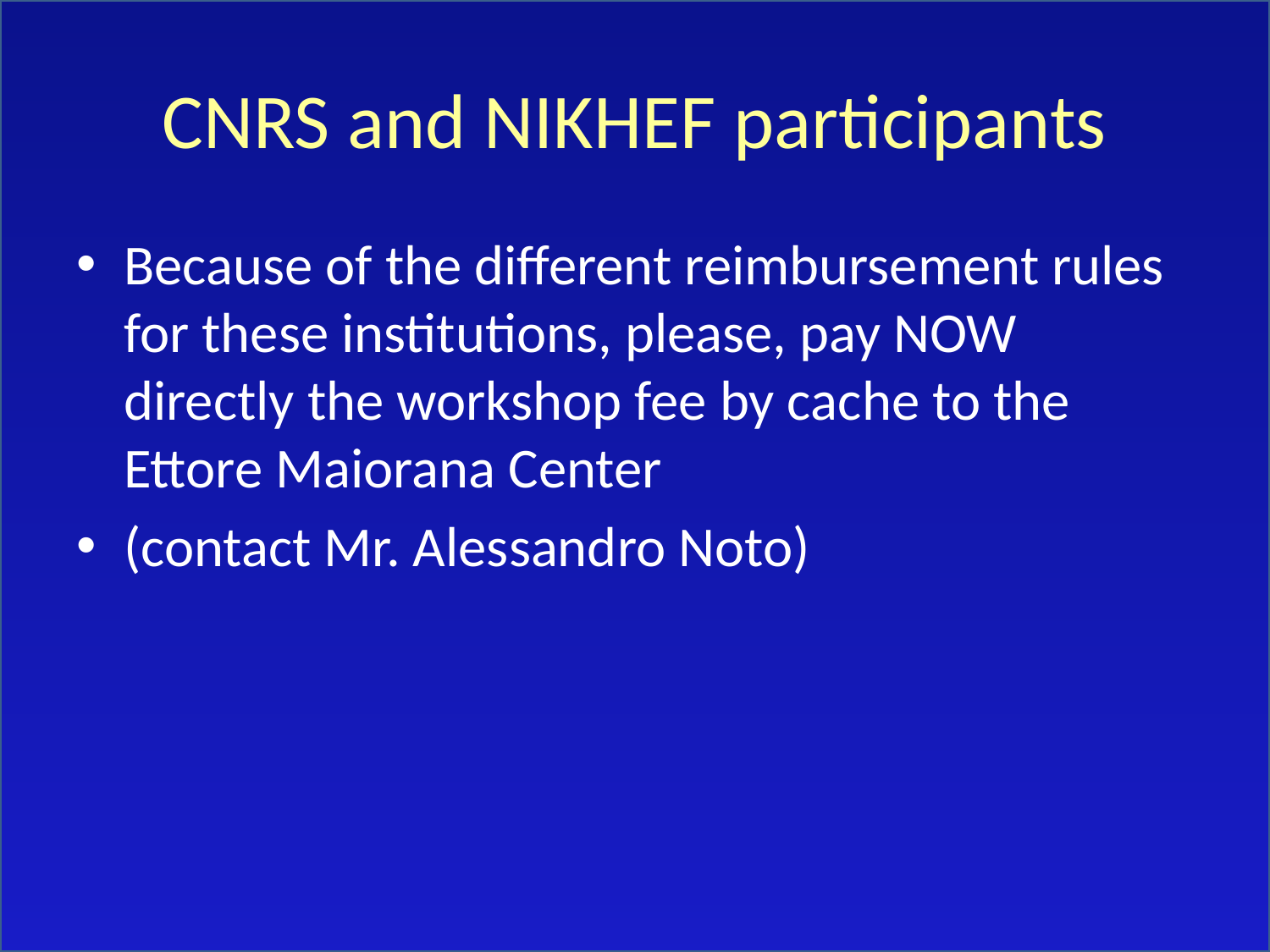

# CNRS and NIKHEF participants
Because of the different reimbursement rules for these institutions, please, pay NOW directly the workshop fee by cache to the Ettore Maiorana Center
(contact Mr. Alessandro Noto)